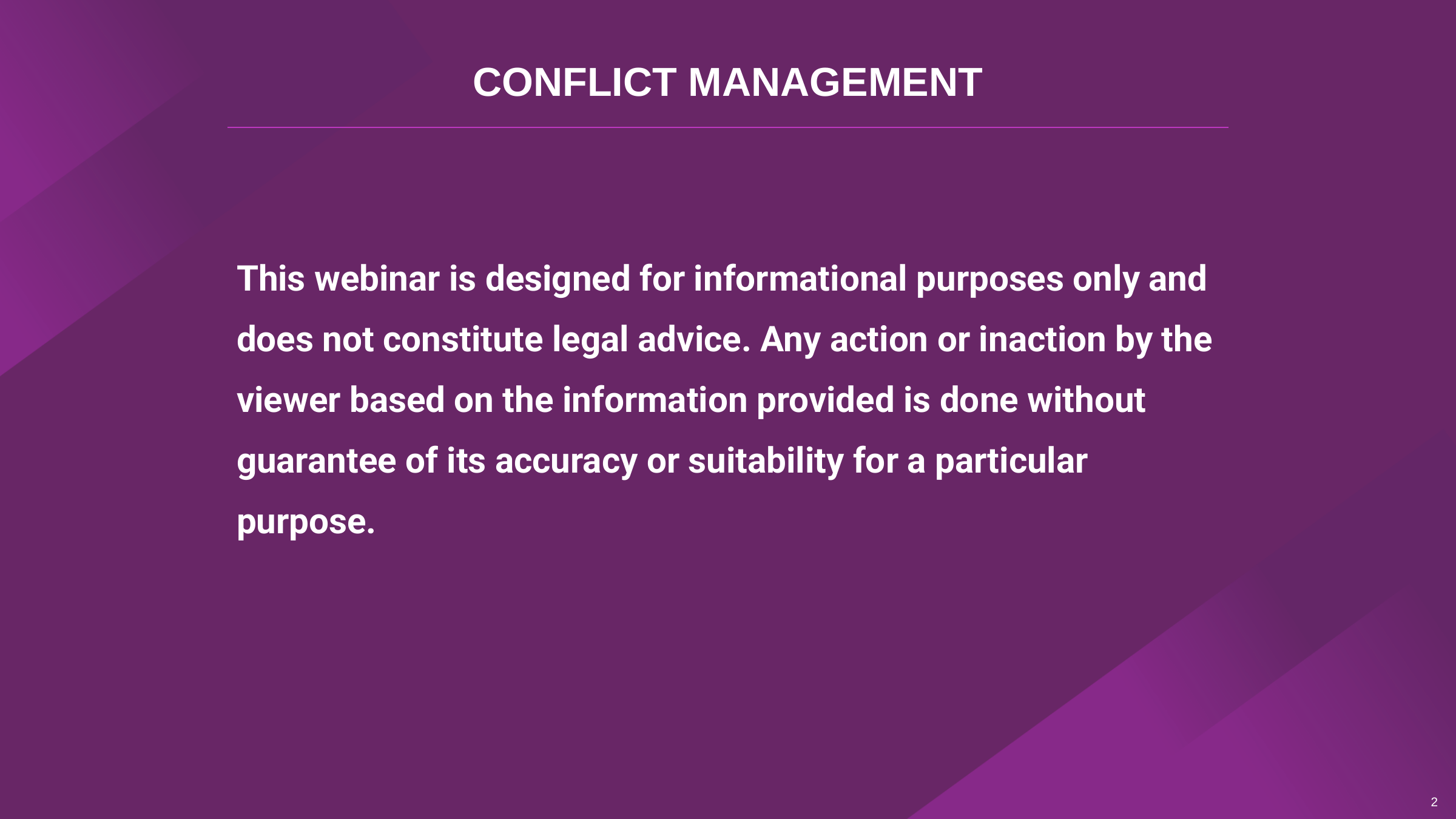

# CONFLICT MANAGEMENT
This webinar is designed for informational purposes only and does not constitute legal advice. Any action or inaction by the viewer based on the information provided is done without guarantee of its accuracy or suitability for a particular purpose.

2